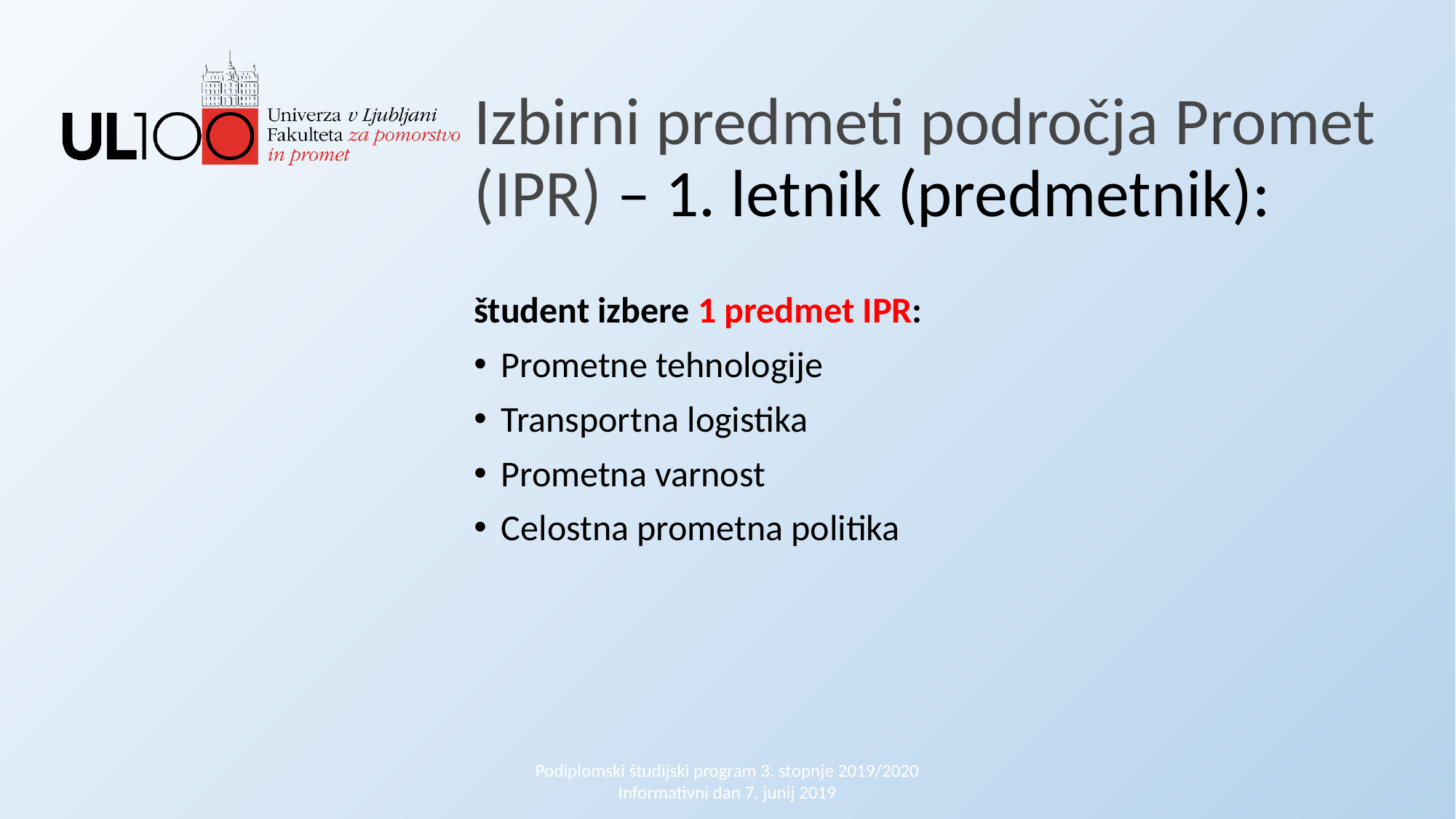

Izbirni predmeti področja Promet (IPR) – 1. letnik (predmetnik):
študent izbere 1 predmet IPR:
Prometne tehnologije
Transportna logistika
Prometna varnost
Celostna prometna politika

Podiplomski študijski program 3. stopnje 2019/2020 Informativni dan 7. junij 2019